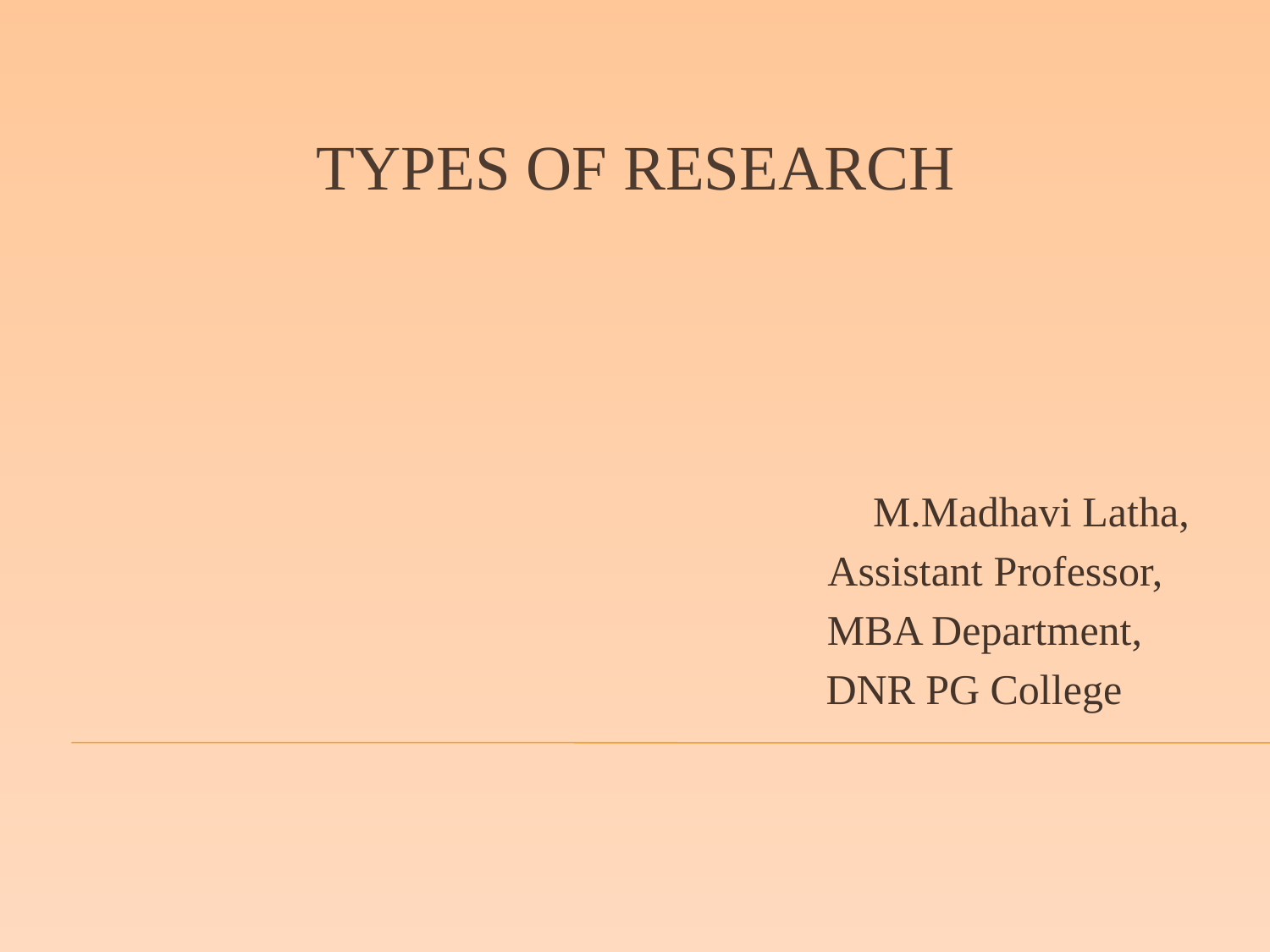

# Types of research
                                                                 M.Madhavi Latha,
                                                                  Assistant Professor,
                                                                MBA Department,
                                                              DNR PG College